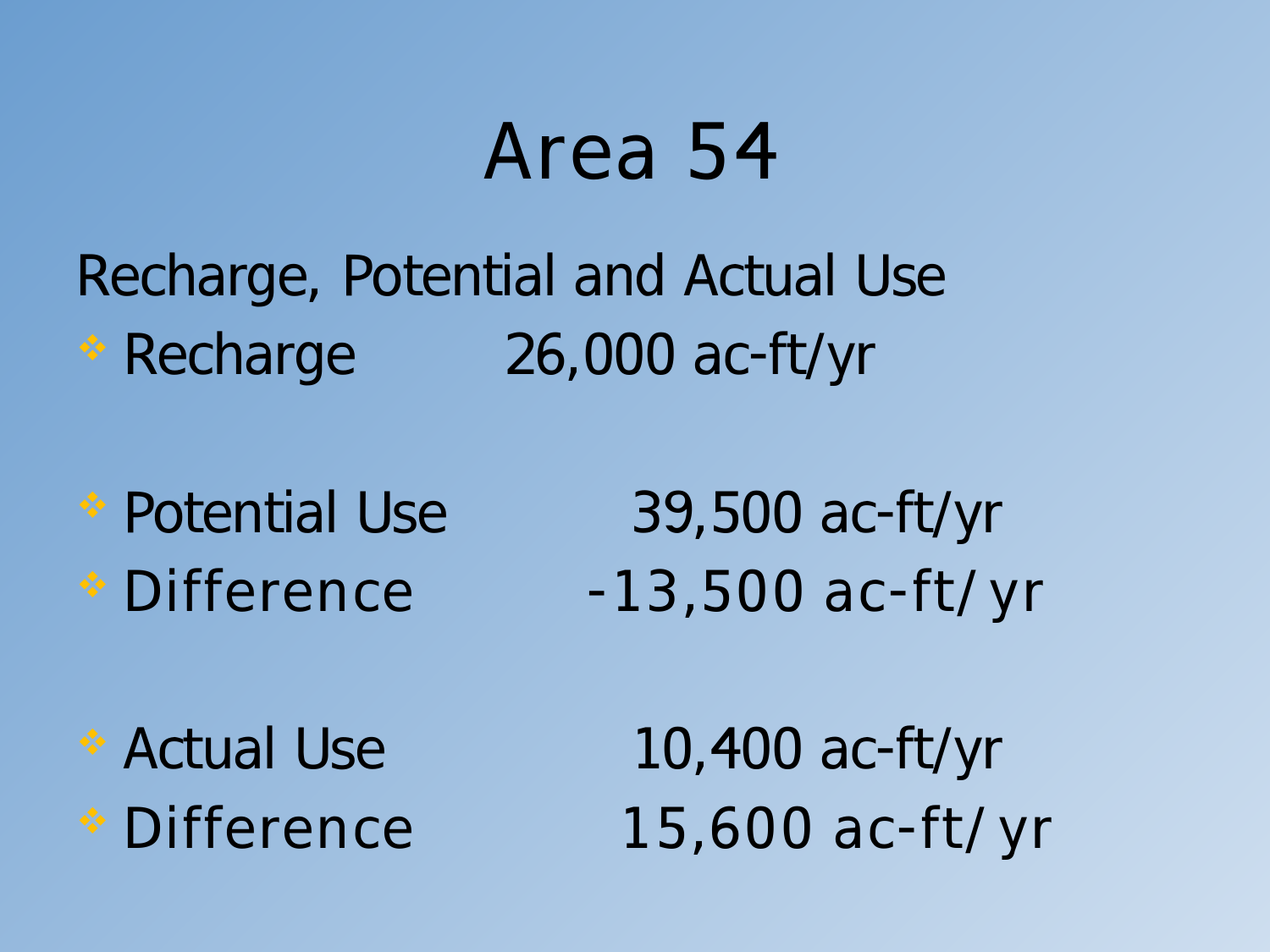

# Area 54
Recharge, Potential and Actual Use
Recharge		26,000 ac-ft/yr

Potential Use		39,500 ac-ft/yr
Difference	     -13,500 ac-ft/yr

Actual Use		10,400 ac-ft/yr
Difference	       15,600 ac-ft/yr